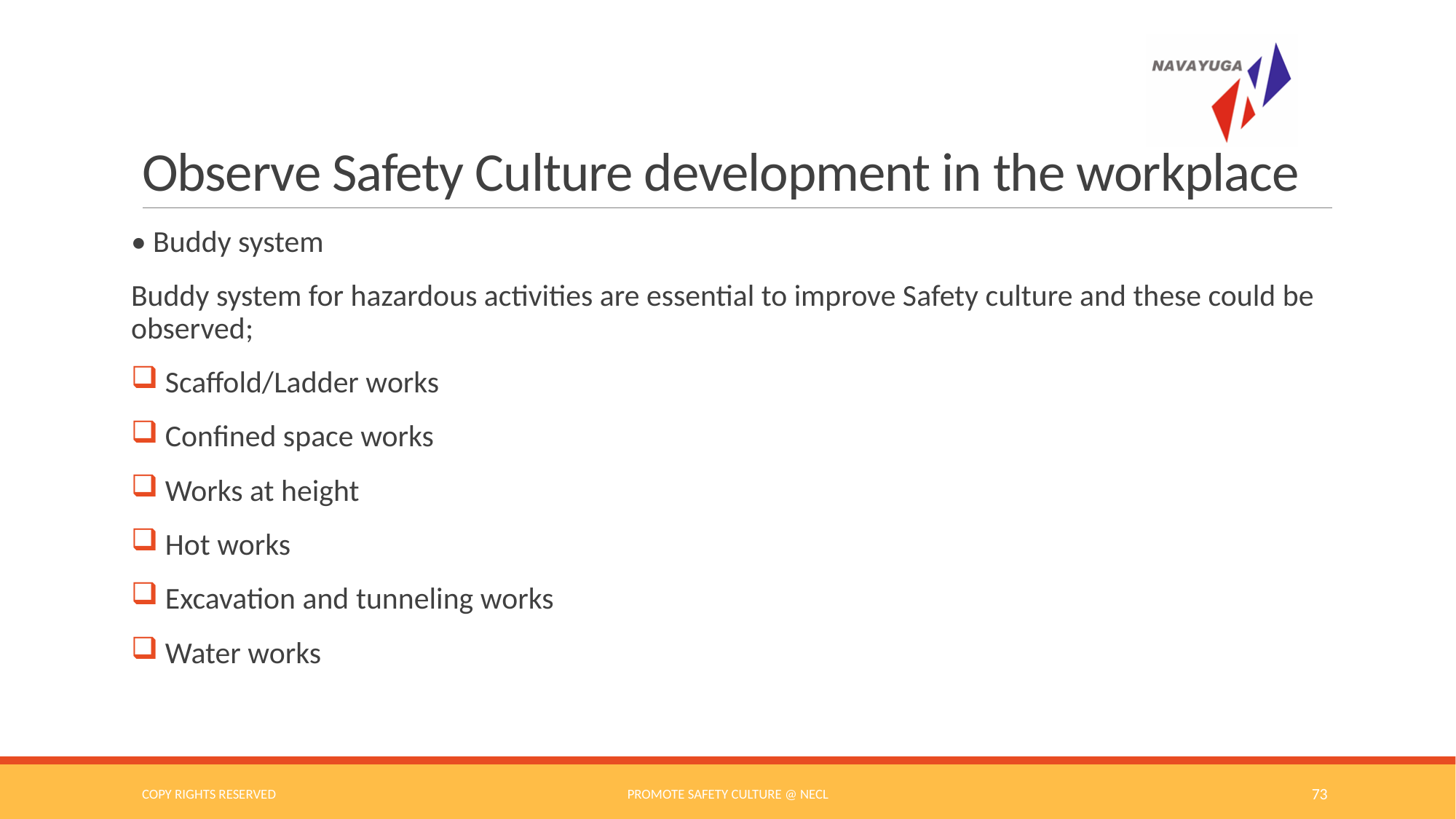

# Observe Safety Culture development in the workplace
• Buddy system
Buddy system for hazardous activities are essential to improve Safety culture and these could be observed;
 Scaffold/Ladder works
 Confined space works
 Works at height
 Hot works
 Excavation and tunneling works
 Water works
COPY RIGHTS RESERVED
Promote Safety Culture @ NECL
73